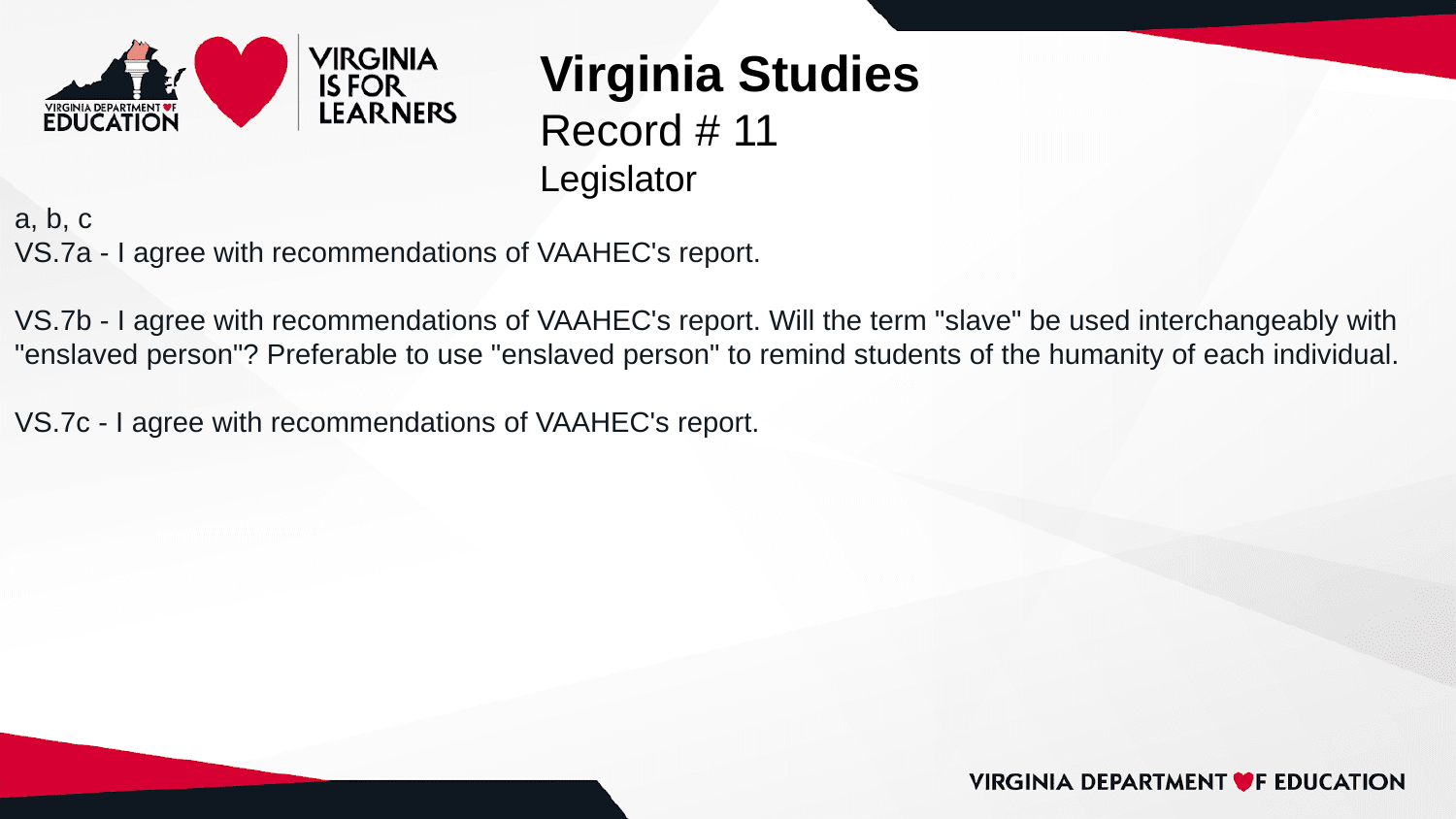

# Virginia Studies
Record # 11
Legislator
a, b, c
VS.7a - I agree with recommendations of VAAHEC's report.

VS.7b - I agree with recommendations of VAAHEC's report. Will the term "slave" be used interchangeably with "enslaved person"? Preferable to use "enslaved person" to remind students of the humanity of each individual.

VS.7c - I agree with recommendations of VAAHEC's report.